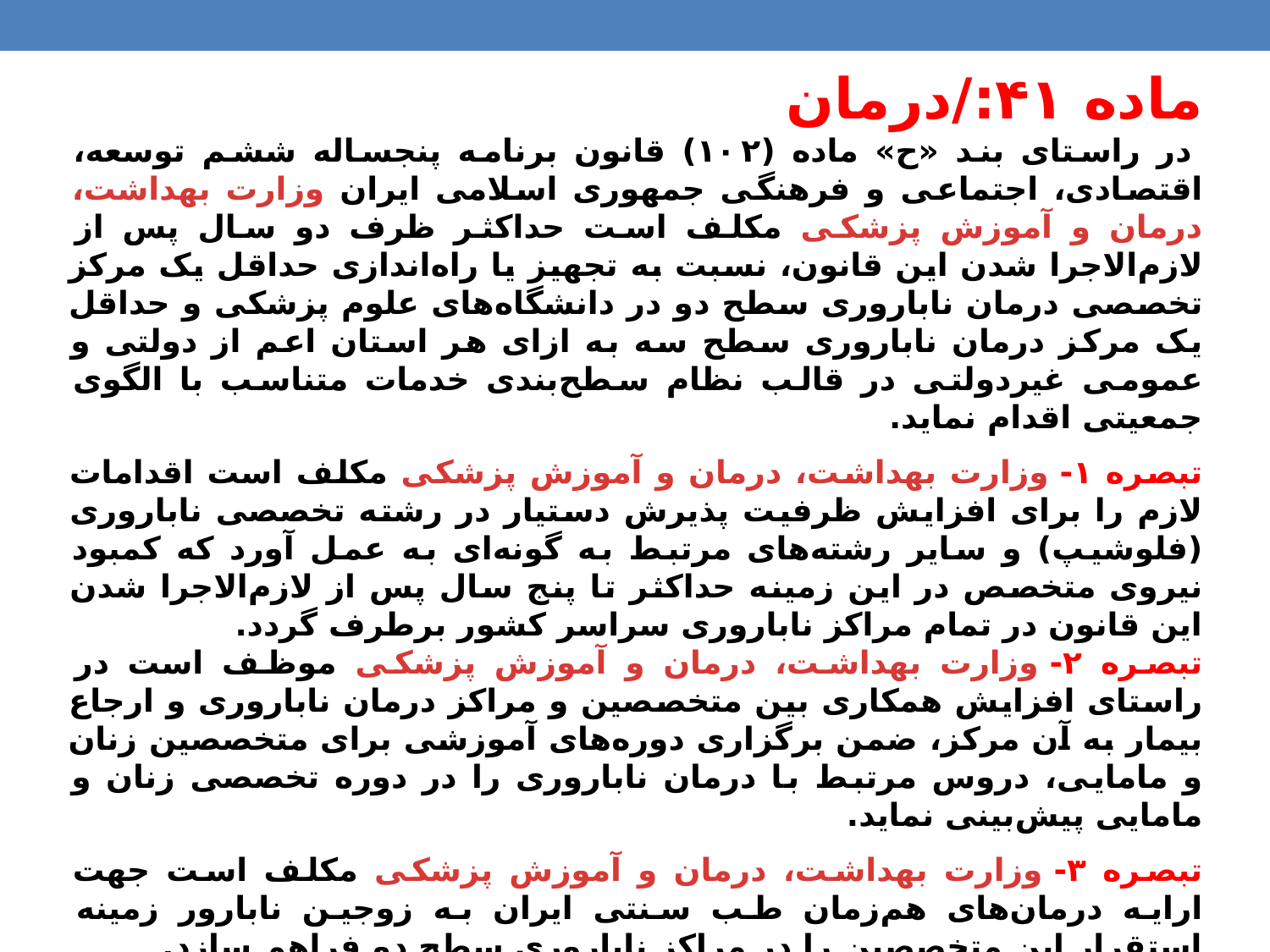

ماده ۴۱:/درمان
 در راستای بند «ح» ماده (۱۰۲) قانون برنامه پنجساله ششم توسعه، اقتصادی، اجتماعی و فرهنگی جمهوری اسلامی ایران وزارت بهداشت، درمان و آموزش پزشکی مکلف است حداکثر ظرف دو سال پس از لازم‌الاجرا شدن این قانون، نسبت به تجهیز یا راه‌اندازی حداقل یک مرکز تخصصی درمان ناباروری سطح دو در دانشگاه‌های علوم پزشکی و حداقل یک مرکز درمان ناباروری سطح سه به ازای هر استان اعم از دولتی و عمومی غیردولتی در قالب نظام سطح‌بندی خدمات متناسب با الگوی جمعیتی اقدام نماید.

تبصره ۱- وزارت بهداشت، درمان و آموزش پزشکی مکلف است اقدامات لازم را برای افزایش ظرفیت پذیرش دستیار در رشته تخصصی ناباروری (فلوشیپ) و سایر رشته‌های مرتبط به گونه‌ای به عمل آورد که کمبود نیروی متخصص در این زمینه حداکثر تا پنج سال پس از لازم‌الاجرا شدن این قانون در تمام مراکز ناباروری سراسر کشور برطرف گردد.
تبصره ۲- وزارت بهداشت، درمان و آموزش پزشکی موظف است در راستای افزایش همکاری بین متخصصین و مراکز درمان ناباروری و ارجاع بیمار به آن مرکز، ضمن برگزاری دوره‌های آموزشی برای متخصصین زنان و مامایی، دروس مرتبط با درمان ناباروری را در دوره تخصصی زنان و مامایی پیش‌بینی نماید.

تبصره ۳- وزارت بهداشت، درمان و آموزش پزشکی مکلف است جهت ارایه درمان‌های هم‌زمان طب سنتی ایران به زوجین نابارور زمینه استقرار این متخصصین را در مراکز ناباروری سطح دو فراهم سازد.

تبصره ۴- جهاد دانشگاهی موظف است حداقل ده درصد (۱۰%) از بودجه طرح‌های نوآورانه خود را به طرح‌های مربوط به ناباروری و زایمان‌های طبیعی استاندارد و ایمن اختصاص دهد.